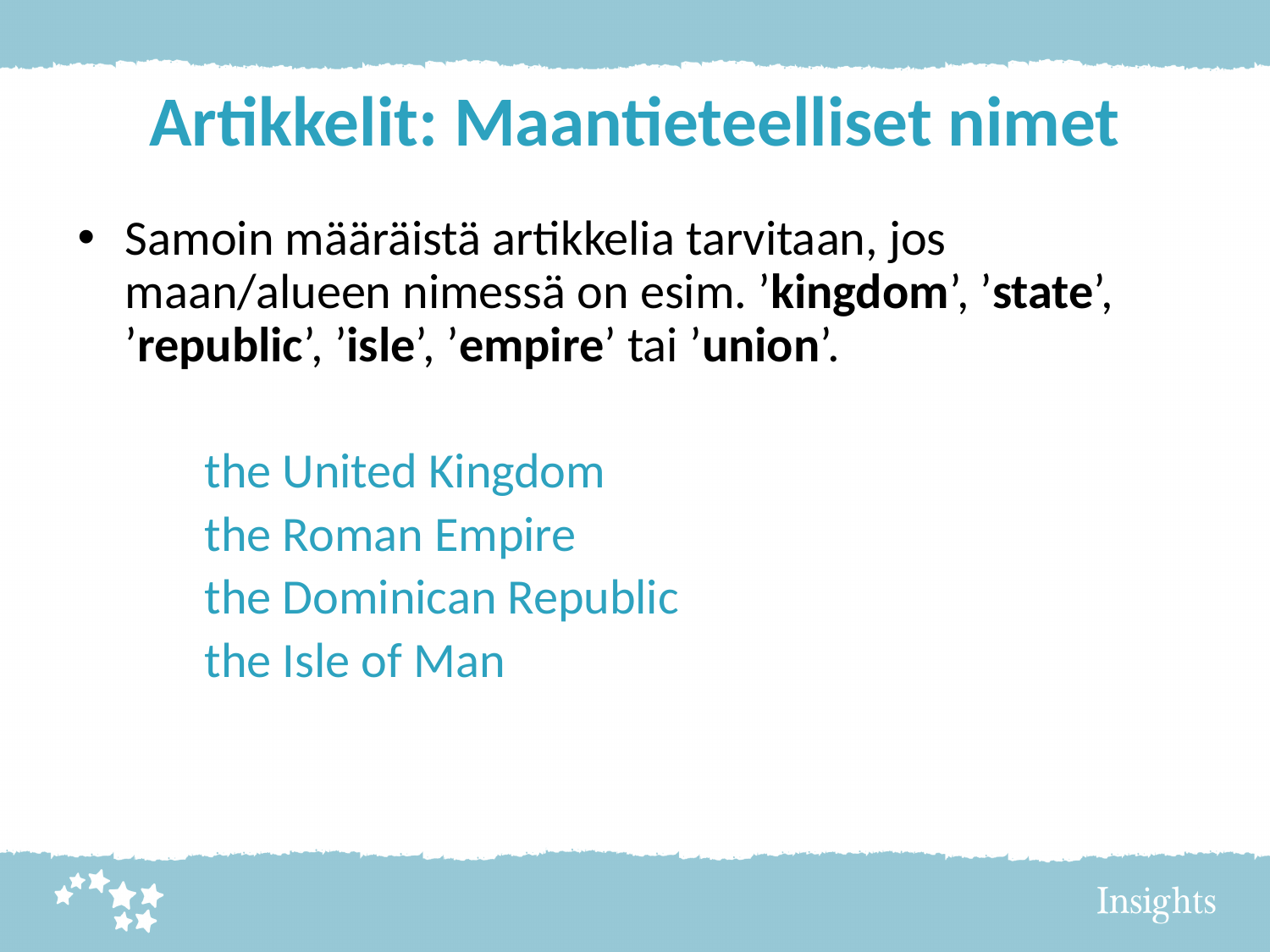

# Artikkelit: Maantieteelliset nimet
Samoin määräistä artikkelia tarvitaan, jos maan/alueen nimessä on esim. ’kingdom’, ’state’, ’republic’, ’isle’, ’empire’ tai ’union’.

the United Kingdom
the Roman Empire
the Dominican Republic
the Isle of Man